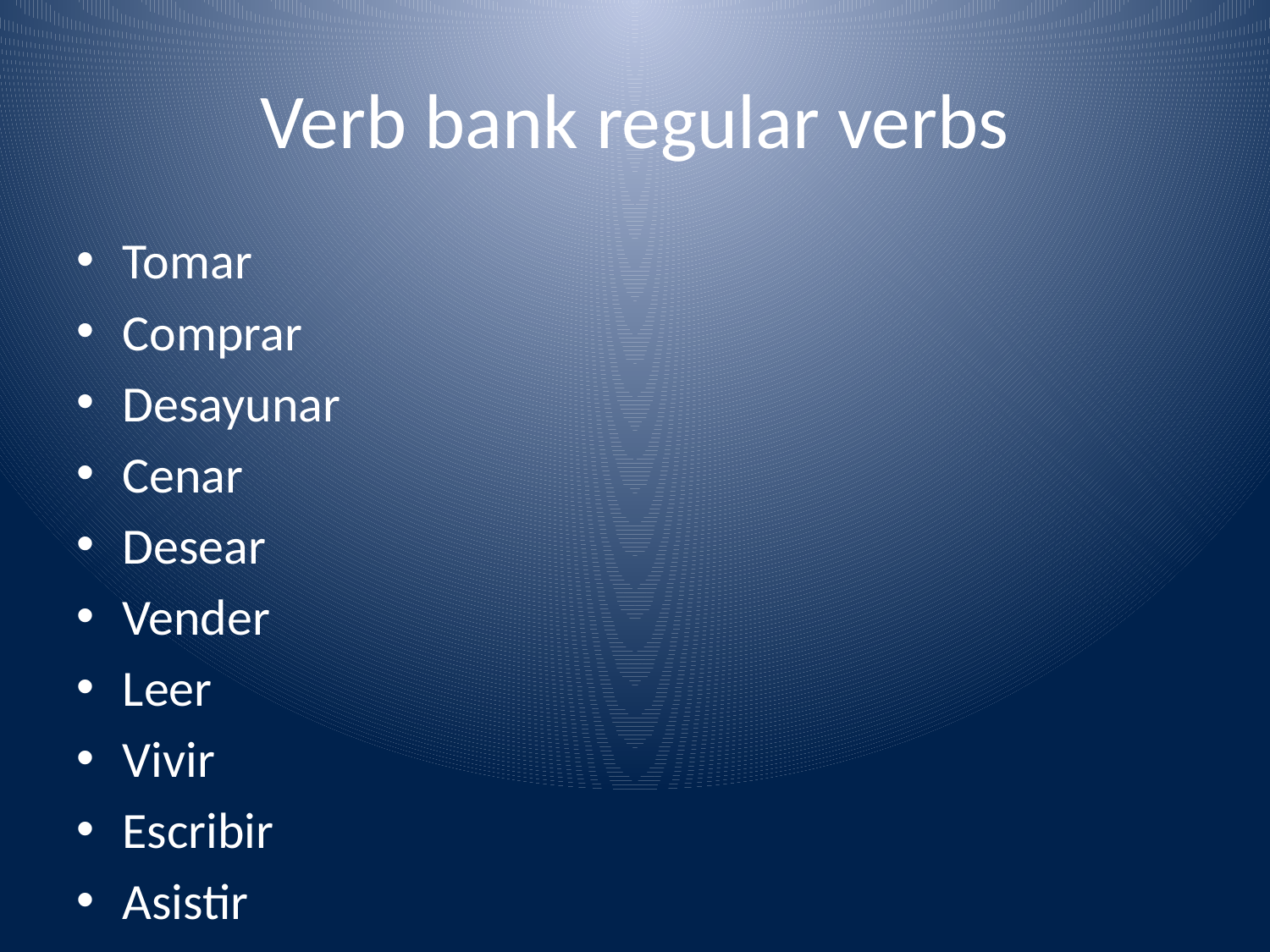

# Verb bank regular verbs
Tomar
Comprar
Desayunar
Cenar
Desear
Vender
Leer
Vivir
Escribir
Asistir